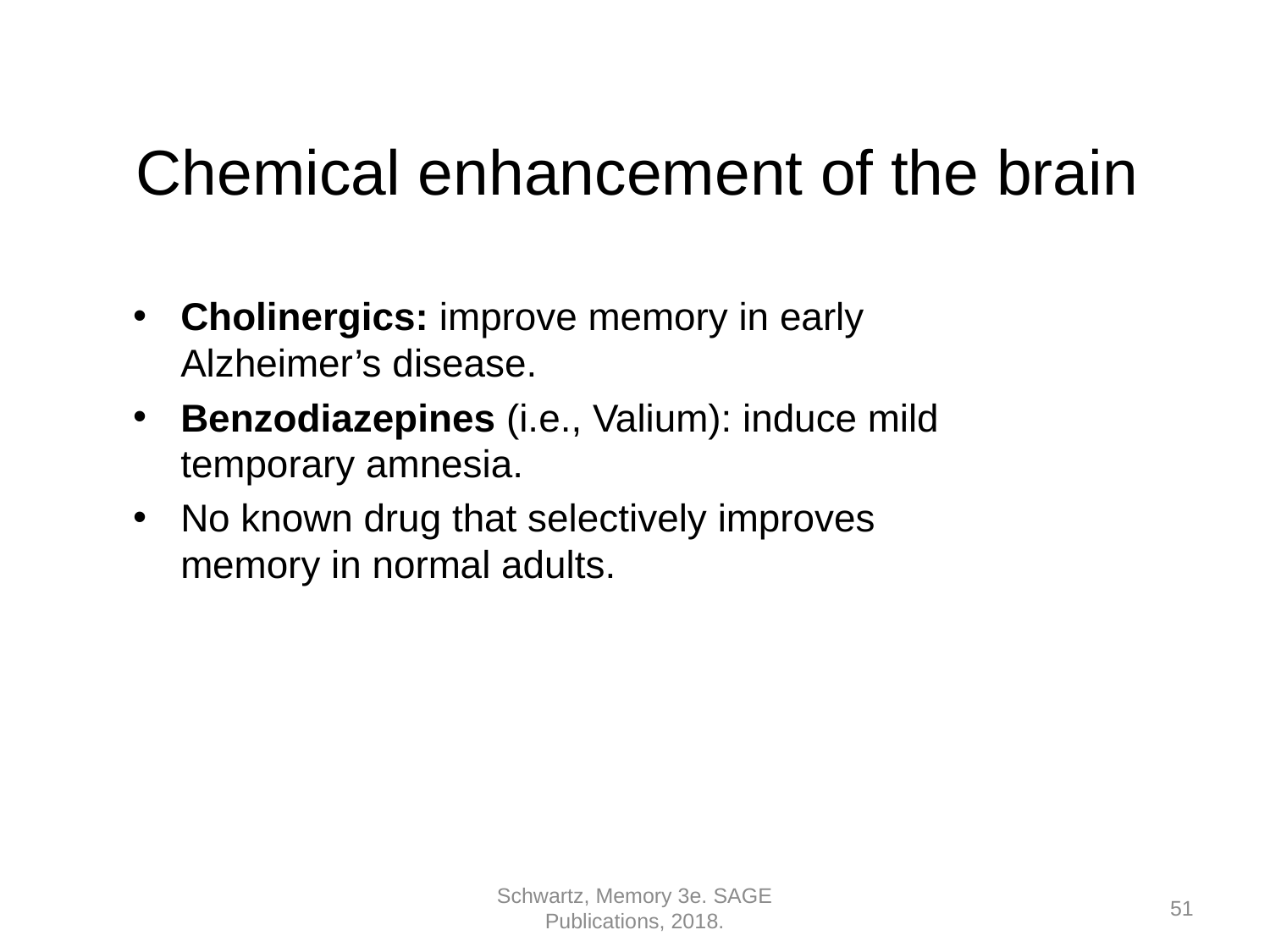

Chemical enhancement of the brain
Cholinergics: improve memory in early Alzheimer’s disease.
Benzodiazepines (i.e., Valium): induce mild temporary amnesia.
No known drug that selectively improves memory in normal adults.
Schwartz, Memory 3e. SAGE Publications, 2018.
51